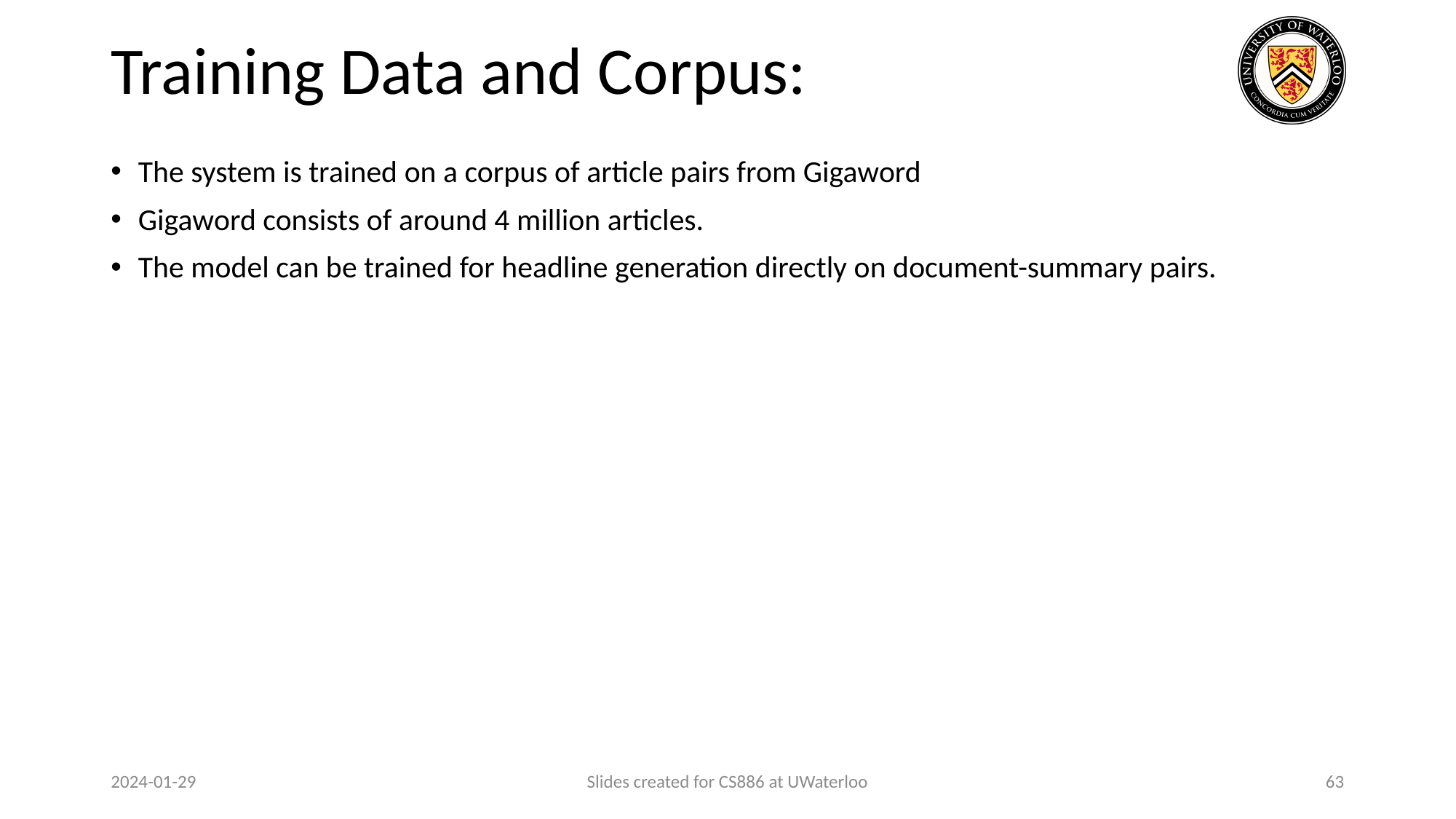

# Training Data and Corpus:
The system is trained on a corpus of article pairs from Gigaword
Gigaword consists of around 4 million articles.
The model can be trained for headline generation directly on document-summary pairs.

2024-01-29
Slides created for CS886 at UWaterloo
63